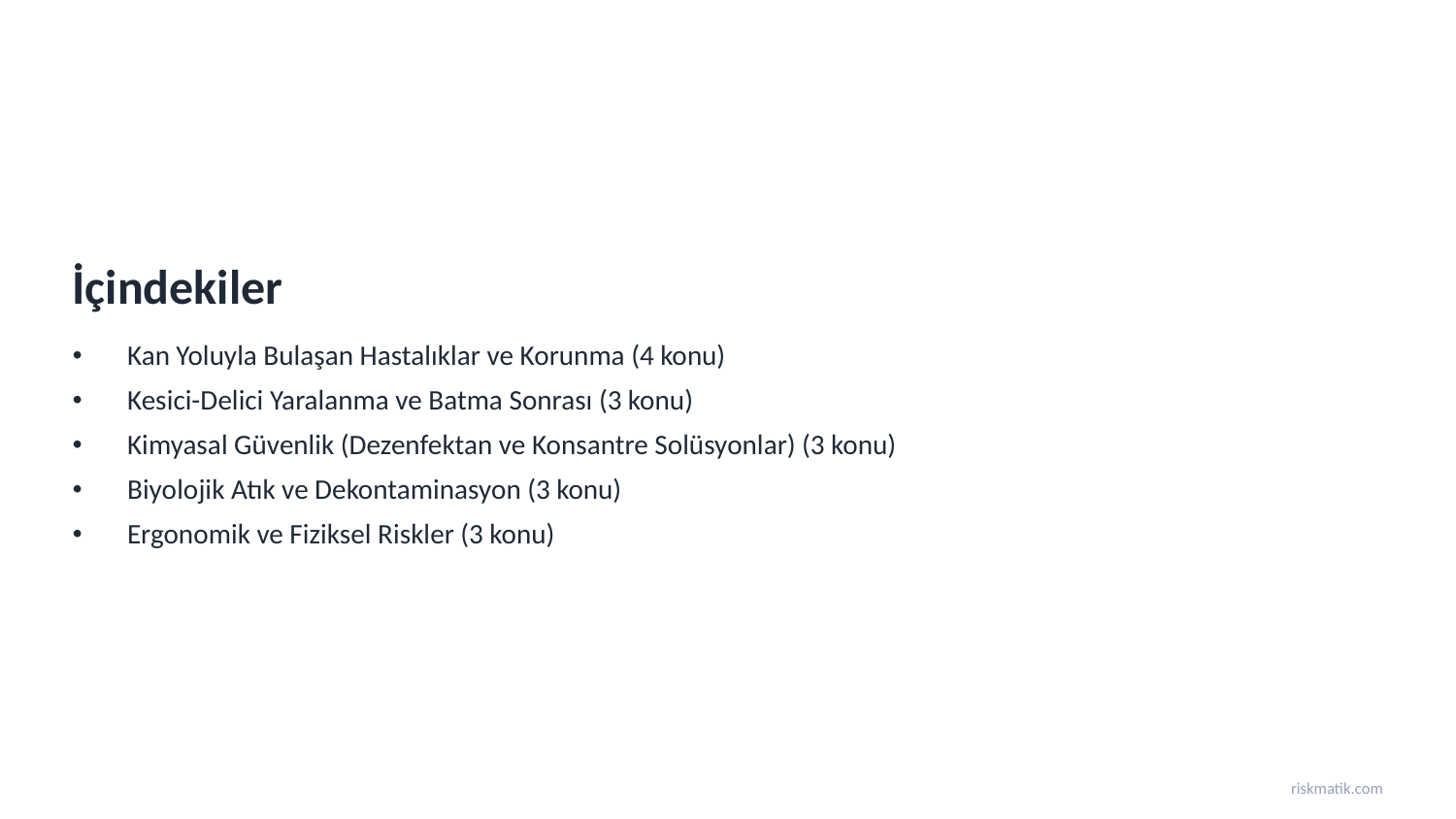

İçindekiler
Kan Yoluyla Bulaşan Hastalıklar ve Korunma (4 konu)
Kesici-Delici Yaralanma ve Batma Sonrası (3 konu)
Kimyasal Güvenlik (Dezenfektan ve Konsantre Solüsyonlar) (3 konu)
Biyolojik Atık ve Dekontaminasyon (3 konu)
Ergonomik ve Fiziksel Riskler (3 konu)
riskmatik.com